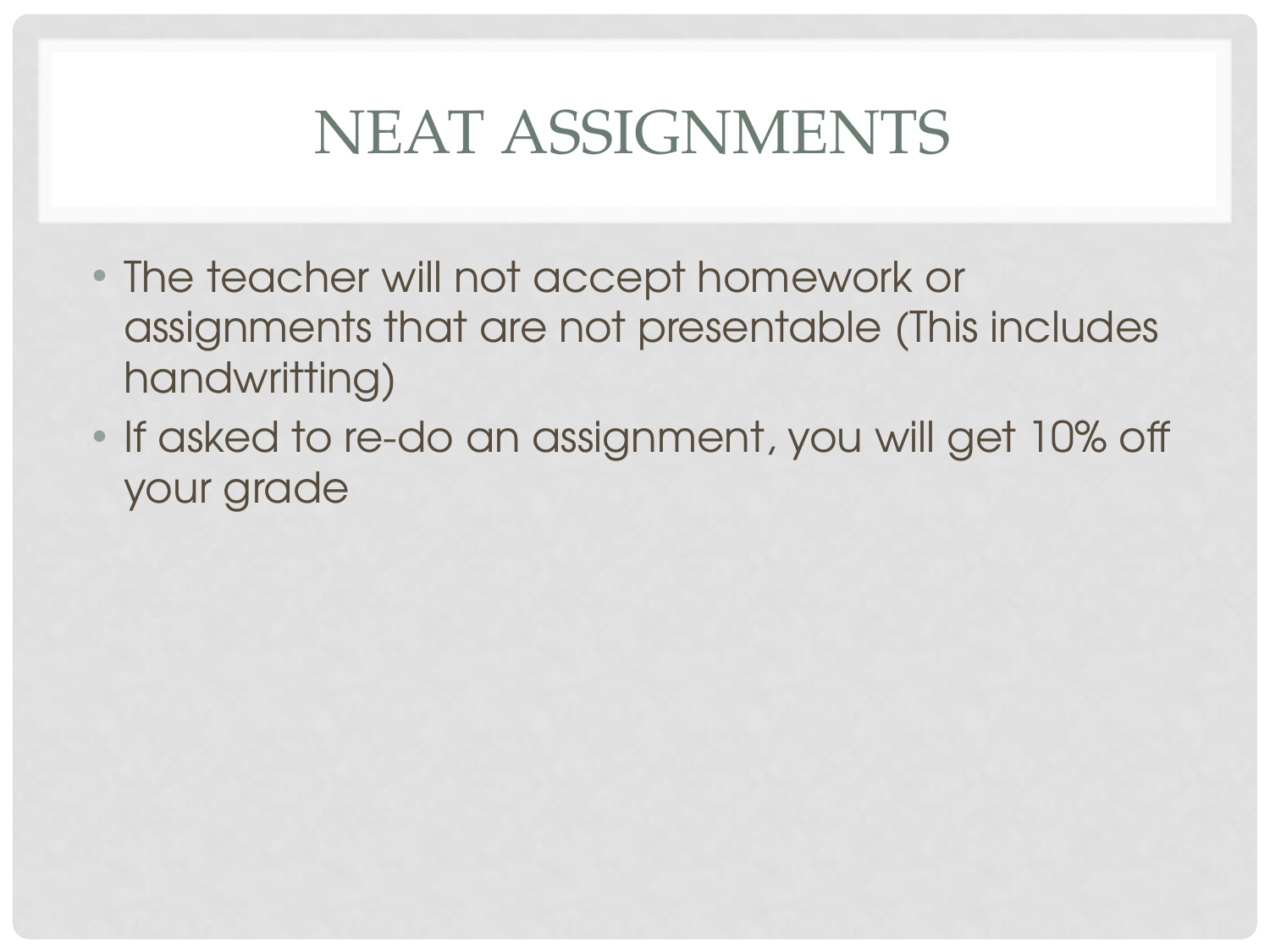

# Neat assignments
The teacher will not accept homework or assignments that are not presentable (This includes handwritting)
If asked to re-do an assignment, you will get 10% off your grade